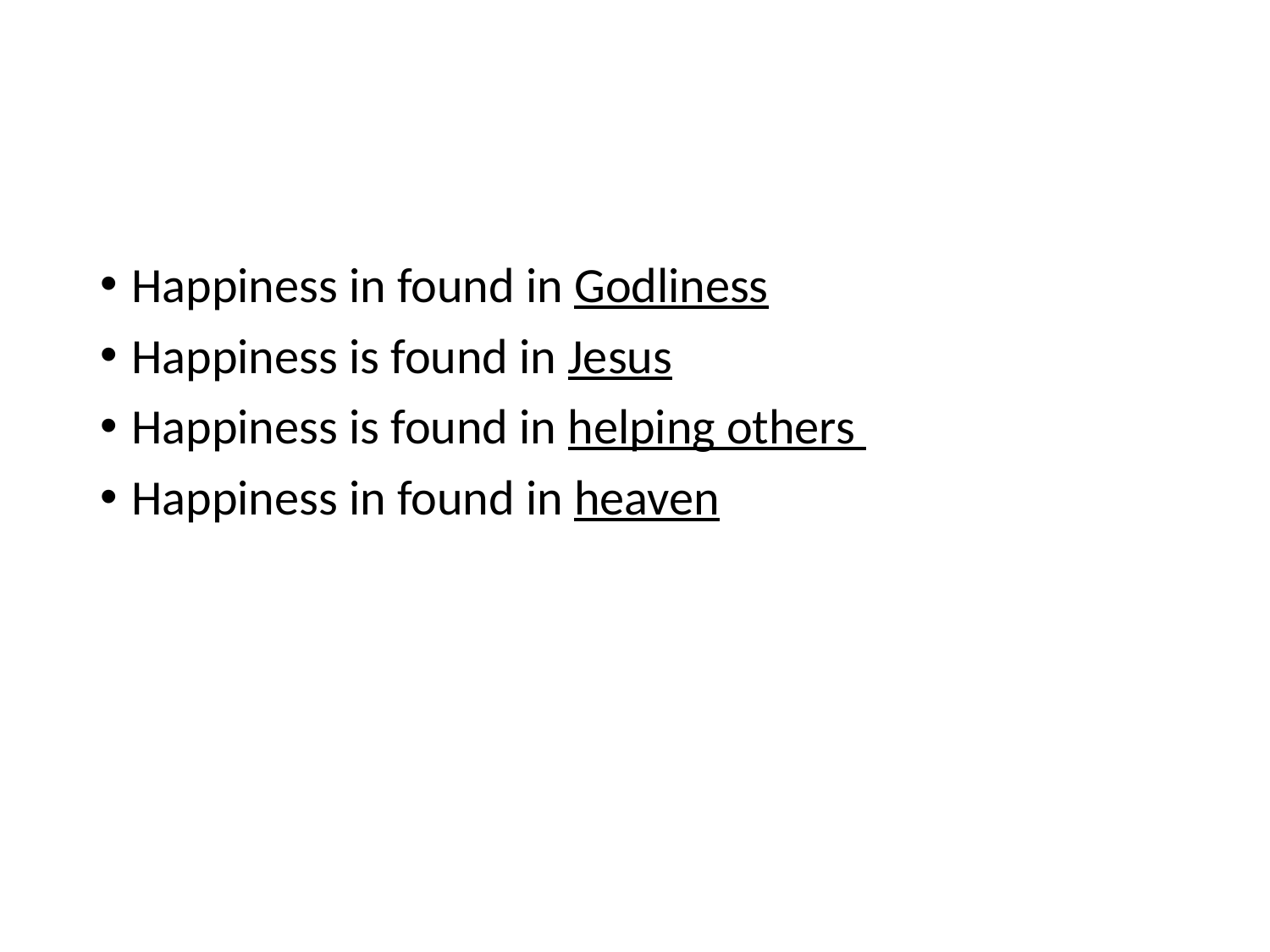

#
Happiness in found in Godliness
Happiness is found in Jesus
Happiness is found in helping others
Happiness in found in heaven